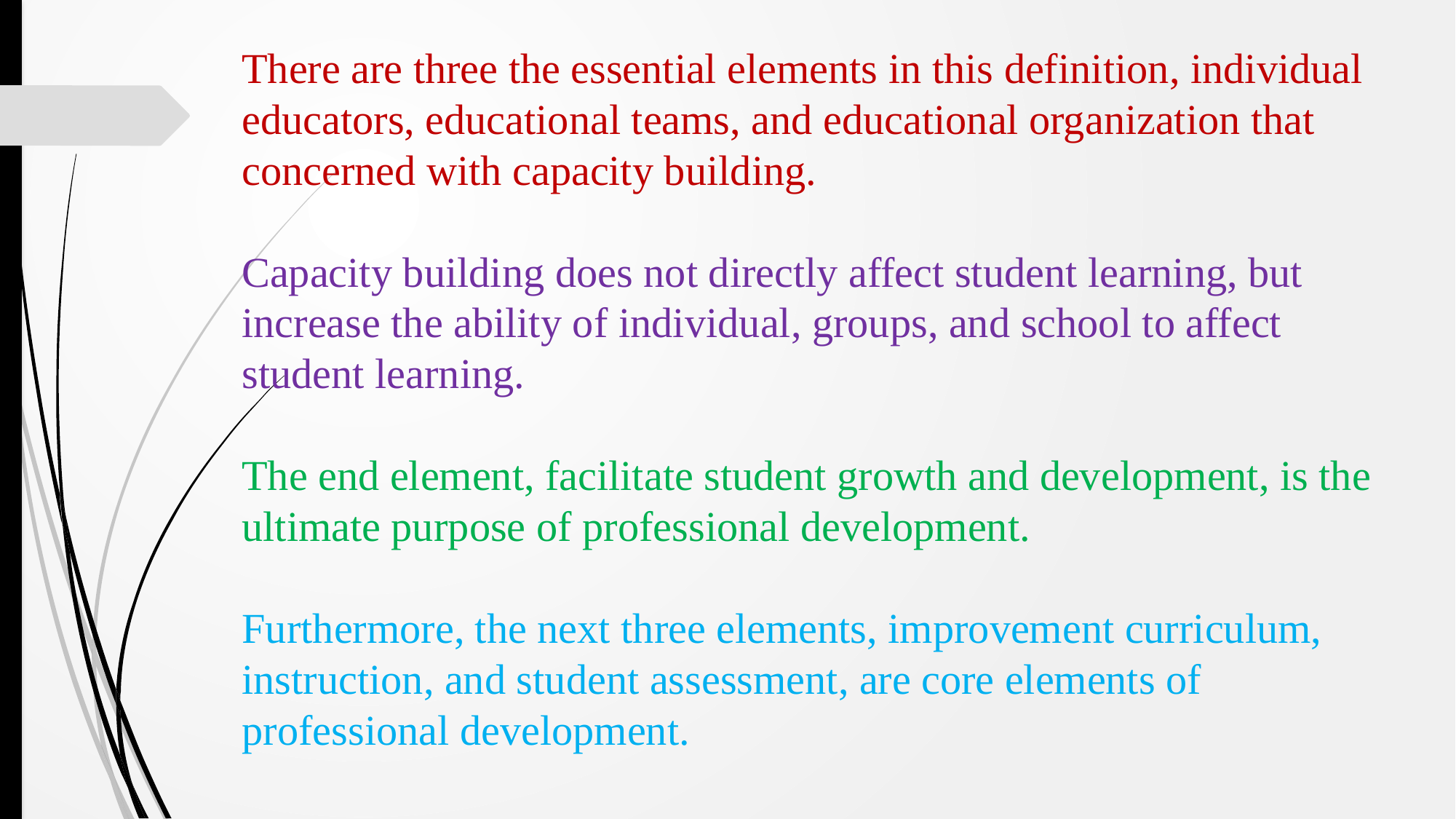

There are three the essential elements in this definition, individual educators, educational teams, and educational organization that concerned with capacity building.

Capacity building does not directly affect student learning, but increase the ability of individual, groups, and school to affect student learning.

The end element, facilitate student growth and development, is the ultimate purpose of professional development.

Furthermore, the next three elements, improvement curriculum, instruction, and student assessment, are core elements of professional development.